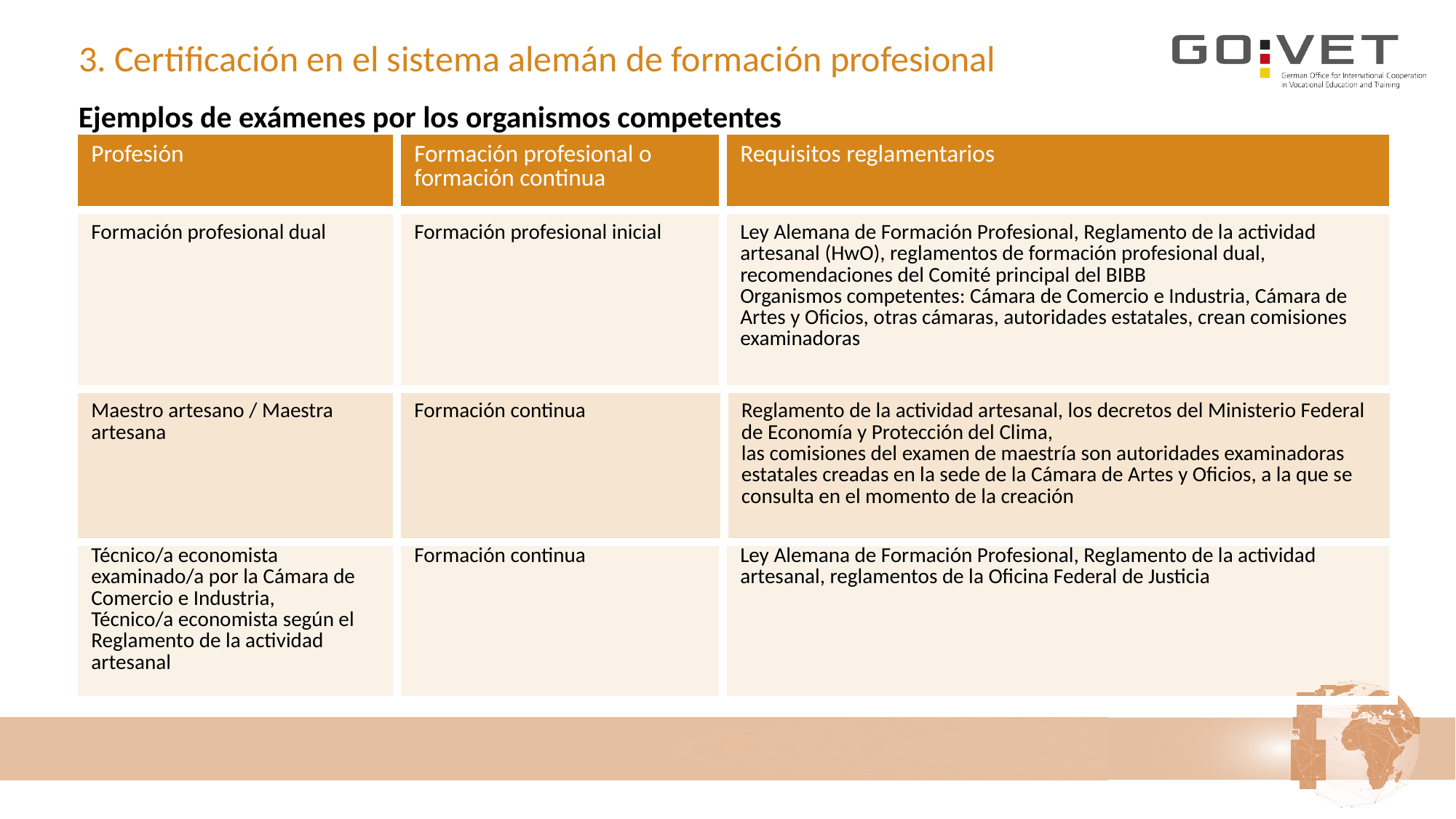

# 3. Certificación en el sistema alemán de formación profesional
Ejemplos de exámenes por los organismos competentes
| Profesión | Formación profesional o formación continua | Requisitos reglamentarios |
| --- | --- | --- |
| Formación profesional dual | Formación profesional inicial | Ley Alemana de Formación Profesional, Reglamento de la actividad artesanal (HwO), reglamentos de formación profesional dual, recomendaciones del Comité principal del BIBB Organismos competentes: Cámara de Comercio e Industria, Cámara de Artes y Oficios, otras cámaras, autoridades estatales, crean comisiones examinadoras |
| --- | --- | --- |
| Maestro artesano / Maestra artesana | Formación continua | Reglamento de la actividad artesanal, los decretos del Ministerio Federal de Economía y Protección del Clima, las comisiones del examen de maestría son autoridades examinadoras estatales creadas en la sede de la Cámara de Artes y Oficios, a la que se consulta en el momento de la creación |
| --- | --- | --- |
| Técnico/a economista examinado/a por la Cámara de Comercio e Industria, Técnico/a economista según el Reglamento de la actividad artesanal | Formación continua | Ley Alemana de Formación Profesional, Reglamento de la actividad artesanal, reglamentos de la Oficina Federal de Justicia |
| --- | --- | --- |